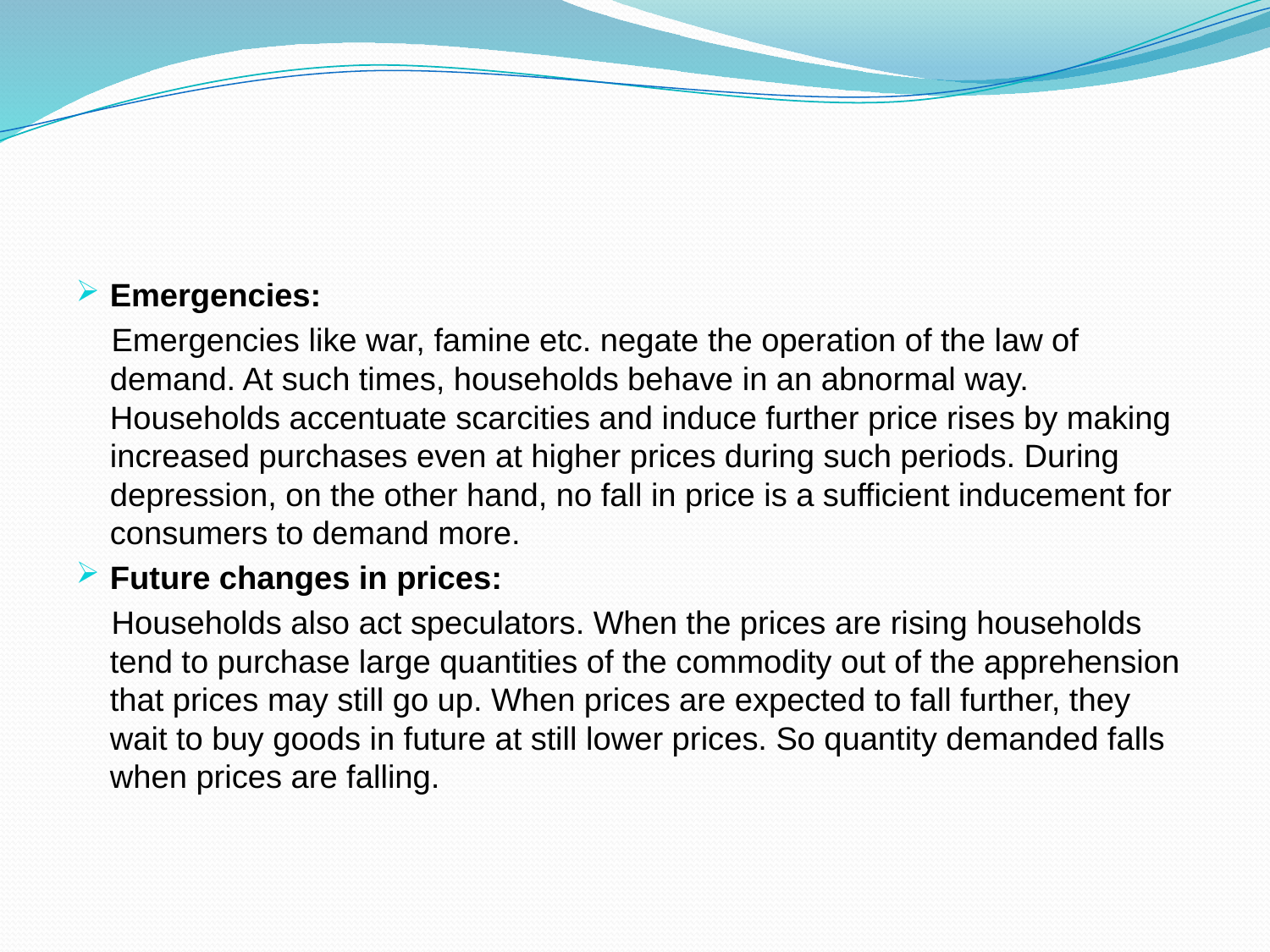

#
Emergencies:
    Emergencies like war, famine etc. negate the operation of the law of demand. At such times, households behave in an abnormal way. Households accentuate scarcities and induce further price rises by making increased purchases even at higher prices during such periods. During depression, on the other hand, no fall in price is a sufficient inducement for consumers to demand more.
Future changes in prices:
    Households also act speculators. When the prices are rising households tend to purchase large quantities of the commodity out of the apprehension that prices may still go up. When prices are expected to fall further, they wait to buy goods in future at still lower prices. So quantity demanded falls when prices are falling.